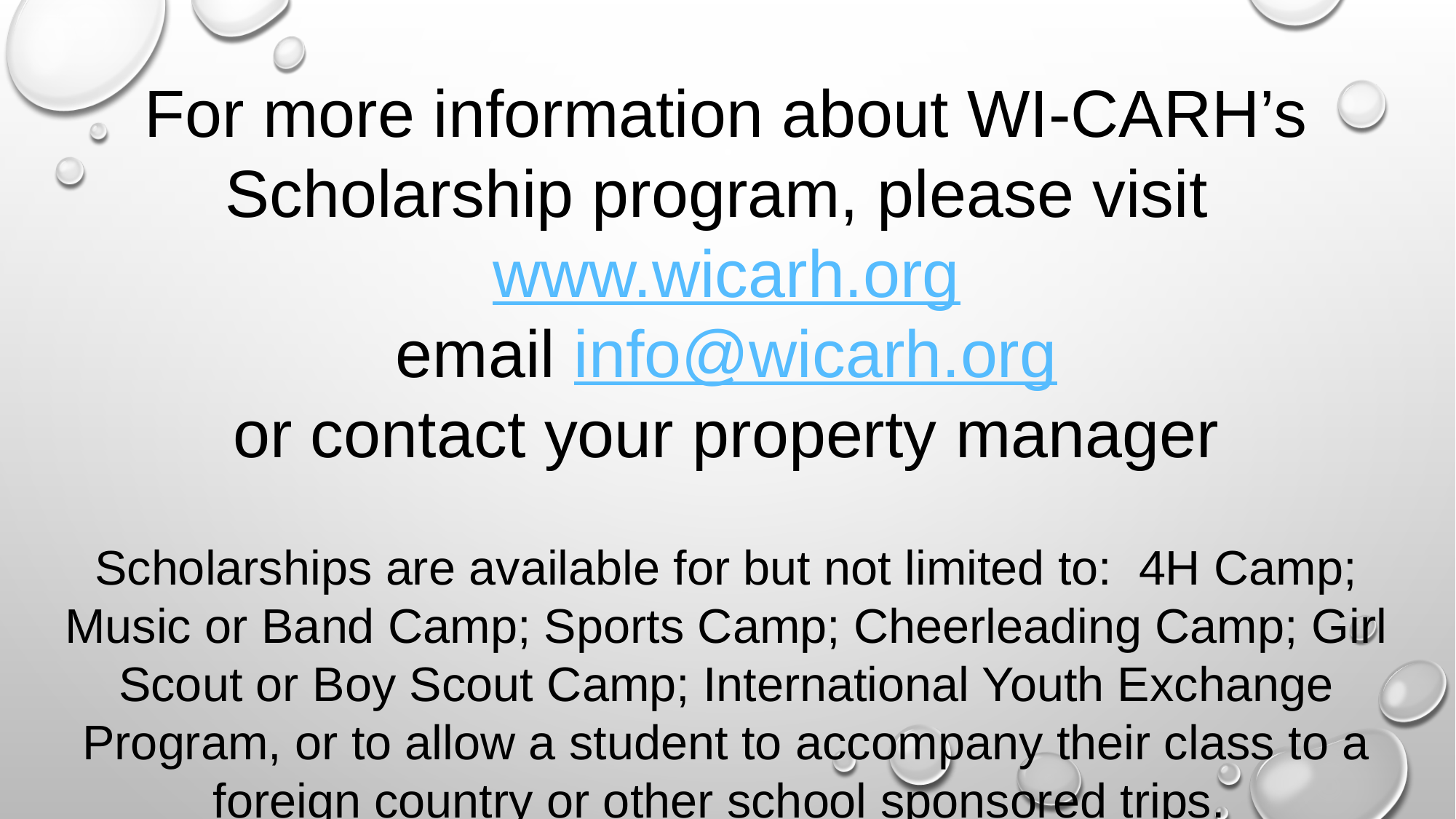

For more information about WI-CARH’s Scholarship program, please visit www.wicarh.org
email info@wicarh.org
or contact your property manager

Scholarships are available for but not limited to:  4H Camp; Music or Band Camp; Sports Camp; Cheerleading Camp; Girl Scout or Boy Scout Camp; International Youth Exchange Program, or to allow a student to accompany their class to a foreign country or other school sponsored trips.